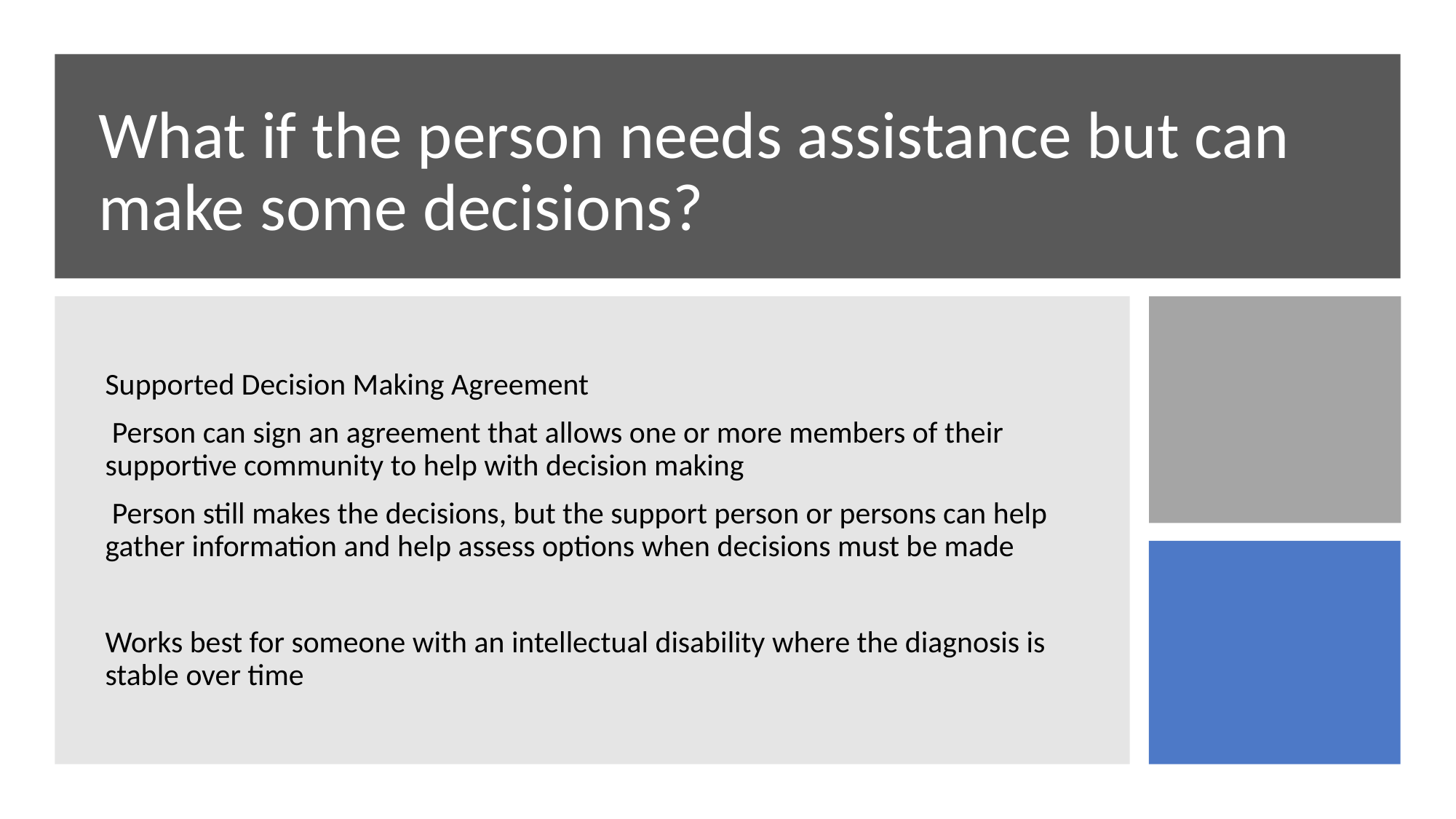

# What if the person needs assistance but can make some decisions?

Supported Decision Making Agreement
 Person can sign an agreement that allows one or more members of their supportive community to help with decision making
 Person still makes the decisions, but the support person or persons can help gather information and help assess options when decisions must be made

Works best for someone with an intellectual disability where the diagnosis is stable over time